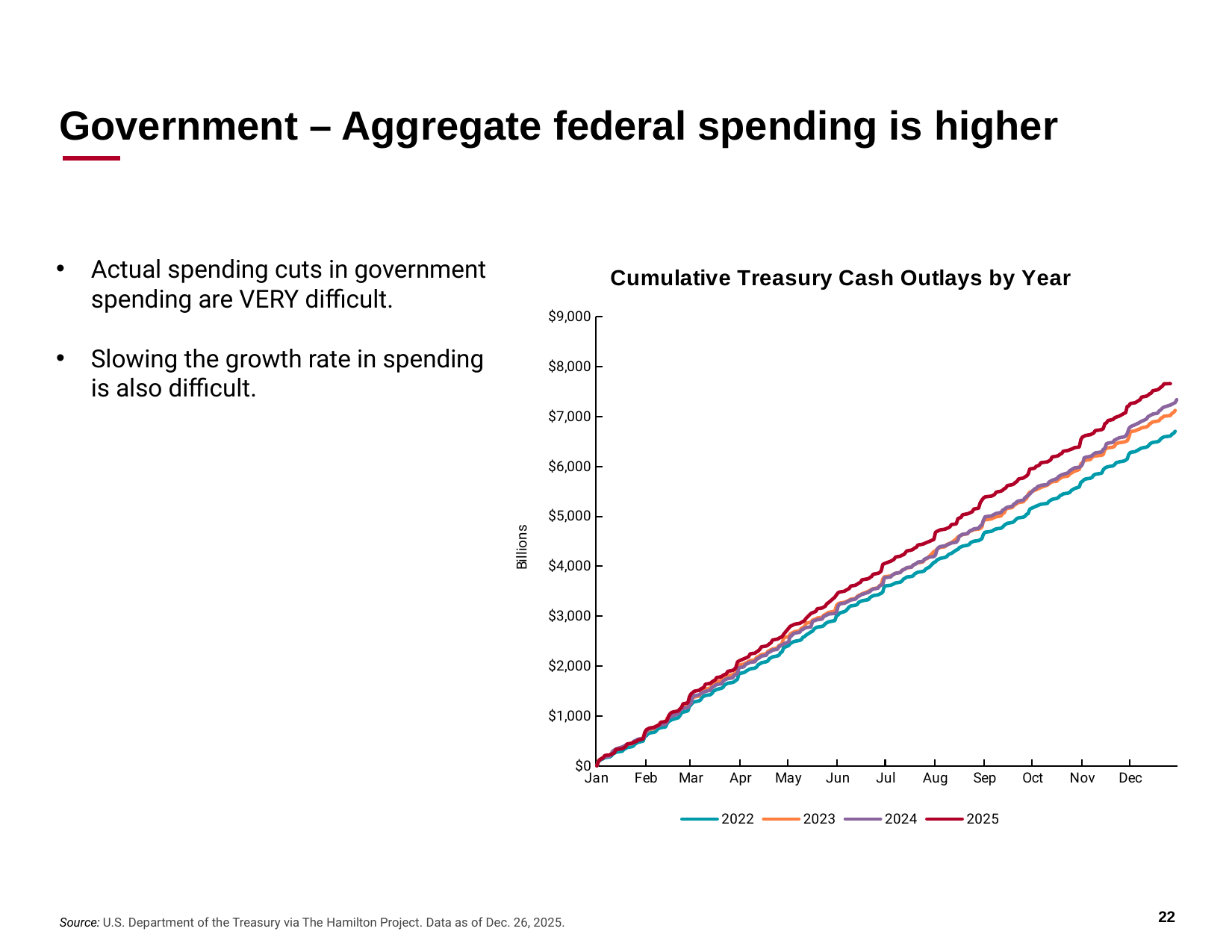

# Government – Aggregate federal spending is higher

### Chart: Cumulative Treasury Cash Outlays by Year

| Category |  |  |  |  |
|---|---|---|---|---|
| 44563 | 0.0 | 0.0 | 0.0 | 0.0 |
| 44564 | 93.225 | 109.755 | 88.383 | 82.055 |
| 44565 | 111.349 | 128.943 | 125.466 | 125.383 |
| 44566 | 126.869 | 149.107 | 141.254 | 142.568 |
| 44567 | 144.511 | 166.707 | 159.343 | 160.888 |
| 44568 | 161.793 | 184.43 | 176.145 | 206.126 |
| 44571 | 178.776 | 201.762 | 192.634 | 218.761 |
| 44572 | 195.986 | 244.194 | 233.204 | 225.533 |
| 44573 | 234.271 | 294.201 | 292.651 | 246.188 |
| 44574 | 254.14 | 311.019 | 315.293 | 262.555 |
| 44575 | 271.699 | 333.557 | 336.529 | 327.643 |
| 44579 | 292.204 | 375.422 | 377.535 | 344.494 |
| 44580 | 330.913 | 390.601 | 393.47 | 363.629 |
| 44581 | 344.327 | 413.288 | 411.214 | 381.57 |
| 44582 | 368.89 | 429.76 | 433.462 | 436.149 |
| 44585 | 382.956 | 443.968 | 447.629 | 453.766 |
| 44586 | 401.943 | 482.19 | 485.665 | 468.447 |
| 44587 | 438.292 | 499.404 | 504.459 | 480.107 |
| 44588 | 456.639 | 513.749 | 519.612 | 493.815 |
| 44589 | 473.046 | 527.857 | 535.237 | 517.469 |
| 44592 | 494.681 | 557.152 | 549.175 | 538.126 |
| 44593 | 584.079 | 658.564 | 583.301 | 668.335 |
| 44594 | 601.613 | 671.355 | 686.637 | 722.498 |
| 44595 | 639.919 | 713.707 | 729.047 | 739.831 |
| 44596 | 656.753 | 729.202 | 744.738 | 755.558 |
| 44599 | 672.814 | 746.416 | 760.349 | 773.665 |
| 44600 | 692.713 | 792.583 | 775.939 | 789.209 |
| 44601 | 732.678 | 807.26 | 791.87 | 806.009 |
| 44602 | 752.903 | 822.661 | 803.971 | 823.493 |
| 44603 | 764.114 | 838.464 | 817.369 | 872.332 |
| 44606 | 779.112 | 853.466 | 835.261 | 887.898 |
| 44607 | 846.928 | 954.8 | 880.298 | 912.497 |
| 44608 | 888.703 | 969.924 | 961.046 | 1001.805 |
| 44609 | 907.013 | 986.504 | 978.378 | 1048.448 |
| 44610 | 924.539 | 1009.508 | 996.694 | 1073.281 |
| 44614 | 963.776 | 1077.61 | 1041.067 | 1100.677 |
| 44615 | 1005.521 | 1134.397 | 1114.608 | 1139.71 |
| 44616 | 1058.977 | 1150.119 | 1133.373 | 1168.639 |
| 44617 | 1076.237 | 1168.142 | 1149.274 | 1242.623 |
| 44620 | 1100.601 | 1196.165 | 1168.329 | 1262.163 |
| 44621 | 1191.984 | 1301.216 | 1224.31 | 1385.005 |
| 44622 | 1226.086 | 1317.384 | 1255.219 | 1443.148 |
| 44623 | 1263.432 | 1360.36 | 1383.563 | 1464.375 |
| 44624 | 1282.173 | 1379.344 | 1402.338 | 1495.008 |
| 44627 | 1301.597 | 1399.349 | 1421.326 | 1513.724 |
| 44628 | 1322.52 | 1448.049 | 1446.559 | 1537.23 |
| 44629 | 1374.464 | 1466.051 | 1461.055 | 1557.11 |
| 44630 | 1396.095 | 1518.286 | 1477.74 | 1569.723 |
| 44631 | 1409.595 | 1537.597 | 1492.462 | 1636.034 |
| 44634 | 1424.273 | 1555.064 | 1513.833 | 1652.88 |
| 44635 | 1446.838 | 1608.962 | 1565.428 | 1679.34 |
| 44636 | 1495.049 | 1624.541 | 1582.789 | 1701.983 |
| 44637 | 1511.935 | 1642.786 | 1610.733 | 1716.665 |
| 44638 | 1529.967 | 1683.463 | 1627.512 | 1768.715 |
| 44641 | 1554.225 | 1710.779 | 1644.177 | 1786.029 |
| 44642 | 1572.337 | 1755.929 | 1692.713 | 1812.587 |
| 44643 | 1621.917 | 1776.146 | 1720.316 | 1827.718 |
| 44644 | 1639.823 | 1792.364 | 1735.687 | 1841.317 |
| 44645 | 1655.612 | 1806.698 | 1749.949 | 1893.224 |
| 44648 | 1669.672 | 1824.395 | 1762.72 | 1912.207 |
| 44649 | 1685.775 | 1844.813 | 1813.021 | 1932.274 |
| 44650 | 1710.763 | 1859.362 | 1828.853 | 1966.298 |
| 44651 | 1732.754 | 1962.387 | 1850.286 | 2079.213 |
| 44652 | 1848.029 | 2018.3 | 1966.656 | 2102.842 |
| 44655 | 1867.529 | 2038.146 | 1982.993 | 2143.101 |
| 44656 | 1886.501 | 2057.235 | 2029.103 | 2157.495 |
| 44657 | 1909.533 | 2073.557 | 2043.698 | 2172.165 |
| 44658 | 1926.48 | 2089.513 | 2058.083 | 2187.601 |
| 44659 | 1942.704 | 2105.14 | 2072.971 | 2243.222 |
| 44662 | 1958.8 | 2123.46 | 2087.34 | 2258.697 |
| 44663 | 1980.548 | 2171.605 | 2136.434 | 2283.083 |
| 44664 | 2026.055 | 2186.067 | 2151.829 | 2301.686 |
| 44665 | 2042.206 | 2206.979 | 2171.476 | 2334.173 |
| 44666 | 2065.115 | 2229.306 | 2199.414 | 2383.67 |
| 44669 | 2085.159 | 2244.439 | 2215.177 | 2400.677 |
| 44670 | 2100.583 | 2290.321 | 2263.339 | 2417.685 |
| 44671 | 2147.722 | 2306.528 | 2279.504 | 2445.118 |
| 44672 | 2163.376 | 2327.534 | 2294.199 | 2463.971 |
| 44673 | 2183.213 | 2340.502 | 2319.027 | 2521.537 |
| 44676 | 2202.053 | 2360.25 | 2333.653 | 2538.985 |
| 44677 | 2218.015 | 2409.735 | 2386.135 | 2556.946 |
| 44678 | 2269.038 | 2428.179 | 2404.78 | 2574.788 |
| 44679 | 2285.171 | 2452.725 | 2425.05 | 2589.645 |
| 44680 | 2369.856 | 2570.467 | 2443.338 | 2639.323 |
| 44683 | 2407.409 | 2588.505 | 2480.666 | 2753.963 |
| 44684 | 2447.221 | 2635.676 | 2593.454 | 2794.065 |
| 44685 | 2467.734 | 2661.345 | 2607.304 | 2809.144 |
| 44686 | 2484.3 | 2674.326 | 2646.538 | 2825.384 |
| 44687 | 2495.953 | 2689.293 | 2659.472 | 2840.086 |
| 44690 | 2512.543 | 2707.005 | 2676.542 | 2854.77 |
| 44691 | 2529.98 | 2753.934 | 2721.273 | 2873.135 |
| 44692 | 2574.381 | 2771.127 | 2734.931 | 2892.477 |
| 44693 | 2588.49 | 2789.037 | 2755.834 | 2912.705 |
| 44694 | 2619.979 | 2860.641 | 2770.7 | 2958.561 |
| 44697 | 2681.344 | 2875.233 | 2784.614 | 3052.442 |
| 44698 | 2698.831 | 2916.449 | 2892.626 | 3066.589 |
| 44699 | 2742.952 | 2931.307 | 2907.034 | 3080.049 |
| 44700 | 2765.522 | 2940.848 | 2916.49 | 3093.851 |
| 44701 | 2779.394 | 2961.856 | 2927.99 | 3147.972 |
| 44704 | 2793.63 | 2976.327 | 2940.665 | 3162.729 |
| 44705 | 2811.062 | 3017.919 | 2991.805 | 3181.21 |
| 44706 | 2846.67 | 3034.637 | 3006.658 | 3199.356 |
| 44707 | 2868.511 | 3054.574 | 3023.754 | 3249.764 |
| 44708 | 2885.325 | 3073.546 | 3040.505 | 3270.504 |
| 44712 | 2910.228 | 3100.489 | 3055.748 | 3379.611 |
| 44713 | 3006.035 | 3210.306 | 3074.966 | 3427.106 |
| 44714 | 3022.683 | 3247.404 | 3196.622 | 3468.193 |
| 44715 | 3061.62 | 3260.895 | 3245.271 | 3483.041 |
| 44718 | 3090.755 | 3277.828 | 3259.032 | 3498.797 |
| 44719 | 3108.65 | 3289.406 | 3273.971 | 3519.547 |
| 44720 | 3146.133 | 3304.515 | 3288.864 | 3536.756 |
| 44721 | 3184.613 | 3319.959 | 3307.491 | 3554.315 |
| 44722 | 3203.559 | 3338.005 | 3323.55 | 3602.689 |
| 44725 | 3218.81 | 3355.483 | 3341.496 | 3620.374 |
| 44726 | 3233.619 | 3394.311 | 3382.874 | 3639.694 |
| 44727 | 3277.16 | 3416.491 | 3397.475 | 3661.405 |
| 44728 | 3294.356 | 3429.006 | 3418.263 | 3675.779 |
| 44729 | 3306.348 | 3445.8 | 3435.084 | 3727.626 |
| 44733 | 3331.355 | 3496.166 | 3476.4 | 3749.358 |
| 44734 | 3373.013 | 3516.037 | 3495.653 | 3776.686 |
| 44735 | 3392.254 | 3533.845 | 3525.932 | 3792.704 |
| 44736 | 3409.728 | 3550.504 | 3542.506 | 3839.138 |
| 44739 | 3426.774 | 3566.431 | 3559.806 | 3858.287 |
| 44740 | 3441.397 | 3610.603 | 3603.134 | 3873.122 |
| 44741 | 3456.388 | 3628.278 | 3623.166 | 3905.743 |
| 44742 | 3483.366 | 3740.545 | 3637.339 | 4036.558 |
| 44743 | 3603.1 | 3789.266 | 3770.455 | 4052.596 |
| 44747 | 3619.734 | 3804.487 | 3785.022 | 4100.617 |
| 44748 | 3632.139 | 3821.297 | 3824.59 | 4117.666 |
| 44749 | 3648.515 | 3840.433 | 3842.62 | 4137.968 |
| 44750 | 3665.47 | 3857.525 | 3859.17 | 4184.169 |
| 44753 | 3681.378 | 3875.424 | 3874.701 | 4201.579 |
| 44754 | 3704.364 | 3915.083 | 3915.01 | 4220.046 |
| 44755 | 3744.157 | 3932.077 | 3931.337 | 4231.984 |
| 44756 | 3759.854 | 3948.976 | 3943.538 | 4262.912 |
| 44757 | 3783.432 | 3967.173 | 3971.314 | 4306.849 |
| 44760 | 3795.487 | 3979.732 | 3983.293 | 4323.366 |
| 44761 | 3807.759 | 4018.701 | 4025.05 | 4340.73 |
| 44762 | 3848.274 | 4038.966 | 4036.842 | 4366.918 |
| 44763 | 3865.388 | 4055.088 | 4053.499 | 4380.581 |
| 44764 | 3880.07 | 4069.152 | 4082.89 | 4425.674 |
| 44767 | 3894.994 | 4083.465 | 4095.422 | 4441.571 |
| 44768 | 3909.303 | 4122.342 | 4136.726 | 4454.849 |
| 44769 | 3946.569 | 4146.296 | 4155.34 | 4469.362 |
| 44770 | 3965.454 | 4159.836 | 4168.667 | 4482.519 |
| 44771 | 3977.782 | 4194.881 | 4181.316 | 4495.466 |
| 44774 | 4076.244 | 4292.793 | 4193.468 | 4536.554 |
| 44775 | 4089.833 | 4307.113 | 4229.324 | 4681.842 |
| 44776 | 4126.363 | 4344.579 | 4336.252 | 4698.9 |
| 44777 | 4142.725 | 4361.203 | 4377.678 | 4715.703 |
| 44778 | 4158.488 | 4376.392 | 4393.568 | 4729.214 |
| 44781 | 4176.415 | 4391.691 | 4409.602 | 4744.371 |
| 44782 | 4192.866 | 4431.446 | 4421.975 | 4758.01 |
| 44783 | 4229.171 | 4447.904 | 4437.913 | 4771.712 |
| 44784 | 4247.906 | 4458.763 | 4451.431 | 4790.93 |
| 44785 | 4257.529 | 4471.923 | 4466.128 | 4835.619 |
| 44788 | 4324.874 | 4547.094 | 4481.848 | 4850.034 |
| 44789 | 4336.916 | 4586.409 | 4522.366 | 4952.101 |
| 44790 | 4372.823 | 4602.135 | 4607.103 | 4967.567 |
| 44791 | 4387.056 | 4618.835 | 4623.337 | 4980.817 |
| 44792 | 4402.835 | 4634.395 | 4640.876 | 5033.68 |
| 44795 | 4420.992 | 4651.955 | 4654.933 | 5050.877 |
| 44796 | 4434.097 | 4690.791 | 4695.985 | 5063.044 |
| 44797 | 4472.332 | 4706.234 | 4716.661 | 5078.381 |
| 44798 | 4488.188 | 4718.574 | 4728.66 | 5093.666 |
| 44799 | 4501.404 | 4732.818 | 4747.736 | 5146.758 |
| 44802 | 4514.917 | 4746.077 | 4762.595 | 5164.426 |
| 44803 | 4529.309 | 4760.134 | 4806.741 | 5272.771 |
| 44804 | 4552.746 | 4786.485 | 4825.303 | 5325.236 |
| 44805 | 4642.554 | 4913.507 | 4923.092 | 5365.908 |
| 44806 | 4681.78 | 4932.117 | 4993.677 | 5390.032 |
| 44810 | 4700.219 | 4949.096 | 5008.583 | 5405.905 |
| 44811 | 4718.108 | 4965.995 | 5027.134 | 5420.986 |
| 44812 | 4737.264 | 4978.766 | 5044.159 | 5439.779 |
| 44813 | 4749.574 | 4992.578 | 5058.553 | 5486.481 |
| 44816 | 4763.041 | 5008.933 | 5079.048 | 5505.036 |
| 44817 | 4785.029 | 5054.437 | 5123.323 | 5524.811 |
| 44818 | 4820.374 | 5069.532 | 5141.14 | 5553.252 |
| 44819 | 4844.502 | 5144.266 | 5165.881 | 5570.953 |
| 44820 | 4860.606 | 5159.291 | 5184.782 | 5617.262 |
| 44823 | 4878.172 | 5176.093 | 5201.864 | 5635.267 |
| 44824 | 4892.766 | 5217.39 | 5245.178 | 5649.567 |
| 44825 | 4928.38 | 5236.342 | 5262.378 | 5680.45 |
| 44826 | 4957.262 | 5261.428 | 5293.616 | 5700.789 |
| 44827 | 4970.203 | 5276.773 | 5309.037 | 5749.209 |
| 44830 | 4984.982 | 5293.062 | 5324.958 | 5769.819 |
| 44831 | 5002.212 | 5337.762 | 5372.616 | 5792.455 |
| 44832 | 5042.318 | 5355.393 | 5398.36 | 5810.567 |
| 44833 | 5056.083 | 5446.66 | 5417.06 | 5844.803 |
| 44834 | 5145.678 | 5484.107 | 5448.958 | 5950.613 |
| 44837 | 5190.625 | 5520.721 | 5550.637 | 5963.905 |
| 44838 | 5204.678 | 5534.734 | 5561.557 | 6002.589 |
| 44839 | 5217.957 | 5551.45 | 5599.129 | 6013.465 |
| 44840 | 5231.702 | 5564.406 | 5609.038 | 6029.242 |
| 44841 | 5243.931 | 5580.173 | 5621.972 | 6075.167 |
| 44845 | 5260.147 | 5626.187 | 5637.703 | 6092.625 |
| 44846 | 5301.472 | 5651.626 | 5685.222 | 6111.137 |
| 44847 | 5321.099 | 5674.792 | 5705.854 | 6129.981 |
| 44848 | 5341.994 | 5693.761 | 5723.454 | 6191.499 |
| 44851 | 5361.432 | 5705.995 | 5755.126 | 6207.991 |
| 44852 | 5380.466 | 5743.382 | 5797.261 | 6219.986 |
| 44853 | 5417.045 | 5760.851 | 5817.523 | 6246.974 |
| 44854 | 5429.778 | 5782.417 | 5831.929 | 6259.764 |
| 44855 | 5452.422 | 5795.107 | 5845.015 | 6306.468 |
| 44858 | 5466.025 | 5809.225 | 5871.959 | 6320.584 |
| 44859 | 5479.959 | 5850.384 | 5916.345 | 6335.736 |
| 44860 | 5519.681 | 5867.292 | 5932.561 | 6346.914 |
| 44861 | 5539.081 | 5887.877 | 5952.19 | 6359.173 |
| 44862 | 5557.781 | 5904.545 | 5971.435 | 6377.42 |
| 44865 | 5590.238 | 5939.629 | 5986.25 | 6391.029 |
| 44866 | 5684.105 | 6051.145 | 6003.396 | 6540.273 |
| 44867 | 5700.623 | 6076.444 | 6043.604 | 6590.994 |
| 44868 | 5737.84 | 6113.975 | 6172.336 | 6606.24 |
| 44869 | 5750.341 | 6125.897 | 6185.573 | 6622.358 |
| 44872 | 5765.373 | 6140.584 | 6203.773 | 6637.822 |
| 44873 | 5783.905 | 6184.688 | 6219.557 | 6654.598 |
| 44874 | 5825.085 | 6202.25 | 6250.007 | 6669.881 |
| 44875 | 5844.772 | 6210.892 | 6271.518 | 6718.545 |
| 44879 | 5864.701 | 6225.284 | 6290.979 | 6738.984 |
| 44880 | 5933.801 | 6243.216 | 6343.229 | 6760.126 |
| 44881 | 5969.328 | 6344.068 | 6364.928 | 6857.694 |
| 44882 | 5985.903 | 6362.162 | 6454.837 | 6875.137 |
| 44883 | 5995.952 | 6373.667 | 6468.652 | 6921.587 |
| 44886 | 6011.881 | 6387.001 | 6484.323 | 6941.409 |
| 44887 | 6033.219 | 6403.88 | 6526.457 | 6972.599 |
| 44888 | 6074.548 | 6457.958 | 6543.715 | 6989.387 |
| 44890 | 6092.84 | 6477.673 | 6576.751 | 7009.386 |
| 44893 | 6109.483 | 6489.826 | 6593.505 | 7063.891 |
| 44894 | 6126.155 | 6502.885 | 6611.619 | 7077.483 |
| 44895 | 6152.5 | 6516.593 | 6659.512 | 7203.241 |
| 44896 | 6244.819 | 6581.579 | 6755.804 | 7217.006 |
| 44897 | 6282.429 | 6700.139 | 6798.306 | 7261.739 |
| 44900 | 6298.398 | 6713.918 | 6837.845 | 7277.662 |
| 44901 | 6316.772 | 6729.959 | 6853.679 | 7297.742 |
| 44902 | 6333.6 | 6743.67 | 6868.614 | 7318.673 |
| 44903 | 6353.677 | 6756.157 | 6889.363 | 7339.358 |
| 44904 | 6369.686 | 6774.081 | 6905.904 | 7390.523 |
| 44907 | 6387.97 | 6793.212 | 6949.088 | 7410.875 |
| 44908 | 6405.185 | 6812.646 | 6997.632 | 7427.043 |
| 44909 | 6444.915 | 6852.797 | 7015.388 | 7455.307 |
| 44910 | 6469.743 | 6871.333 | 7032.862 | 7471.823 |
| 44911 | 6481.954 | 6894.466 | 7050.728 | 7518.597 |
| 44914 | 6497.318 | 6908.377 | 7067.274 | 7536.734 |
| 44915 | 6512.771 | 6922.732 | 7113.235 | 7558.326 |
| 44916 | 6553.803 | 6963.326 | 7135.313 | 7588.406 |
| 44917 | 6577.118 | 6982.12 | 7170.144 | 7609.64 |
| 44918 | 6593.661 | 7006.174 | 7189.387 | 7656.299 |
| 44922 | 6609.729 | 7022.339 | 7231.451 | 7660.444 |
| 44923 | 6646.282 | 7064.172 | 7247.857 | None |
| 44924 | 6664.446 | 7082.604 | 7264.611 | None |
| 44925 | 6704.142 | 7122.967 | 7280.545 | None |
| 44926 | None | None | 7339.564 | None |
Actual spending cuts in government spending are VERY difficult.

Slowing the growth rate in spending is also difficult.

Source: U.S. Department of the Treasury via The Hamilton Project. Data as of Dec. 26, 2025.
22